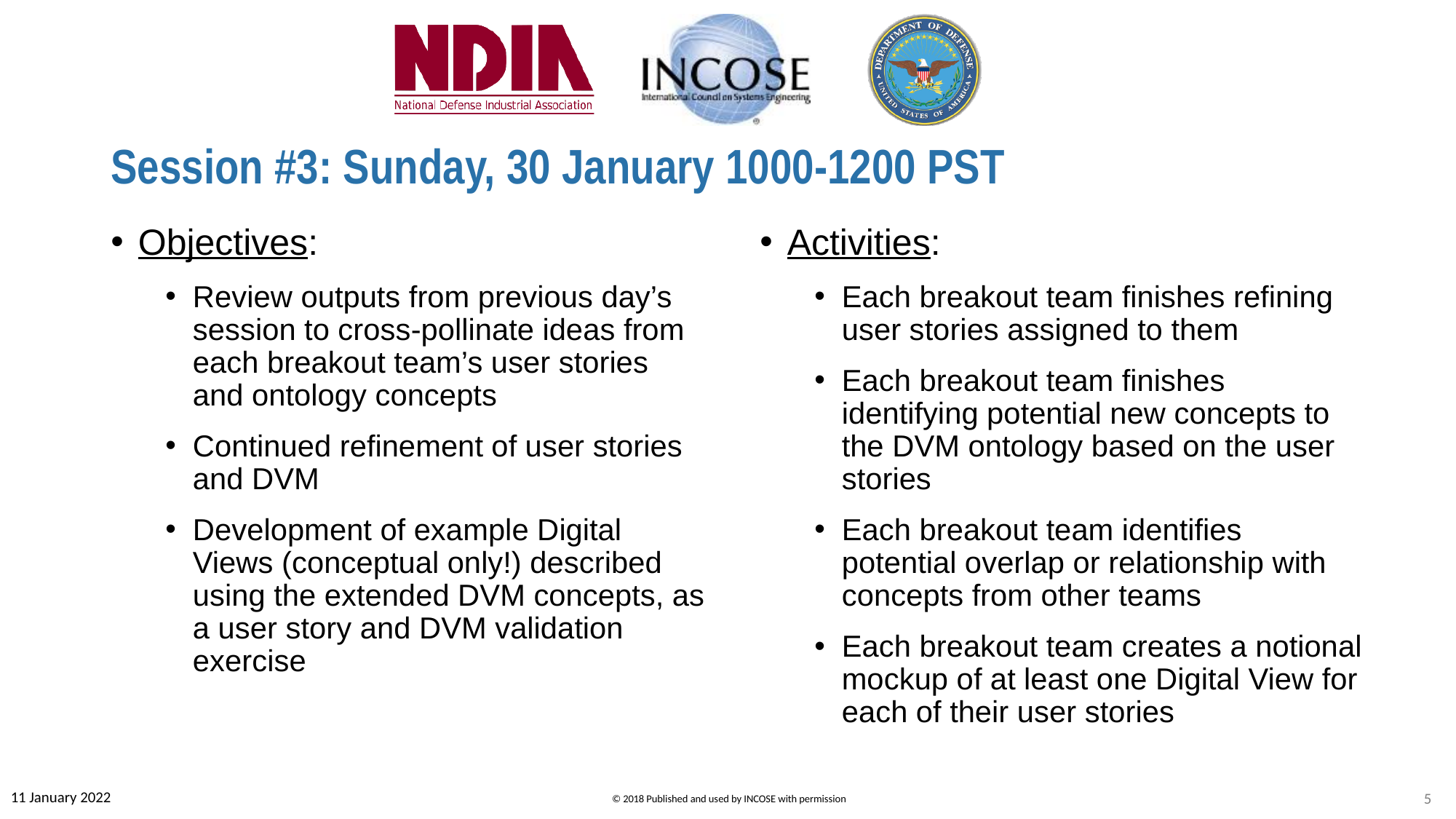

# Session #3: Sunday, 30 January 1000-1200 PST
Objectives:
Review outputs from previous day’s session to cross-pollinate ideas from each breakout team’s user stories and ontology concepts
Continued refinement of user stories and DVM
Development of example Digital Views (conceptual only!) described using the extended DVM concepts, as a user story and DVM validation exercise
Activities:
Each breakout team finishes refining user stories assigned to them
Each breakout team finishes identifying potential new concepts to the DVM ontology based on the user stories
Each breakout team identifies potential overlap or relationship with concepts from other teams
Each breakout team creates a notional mockup of at least one Digital View for each of their user stories
11 January 2022
5